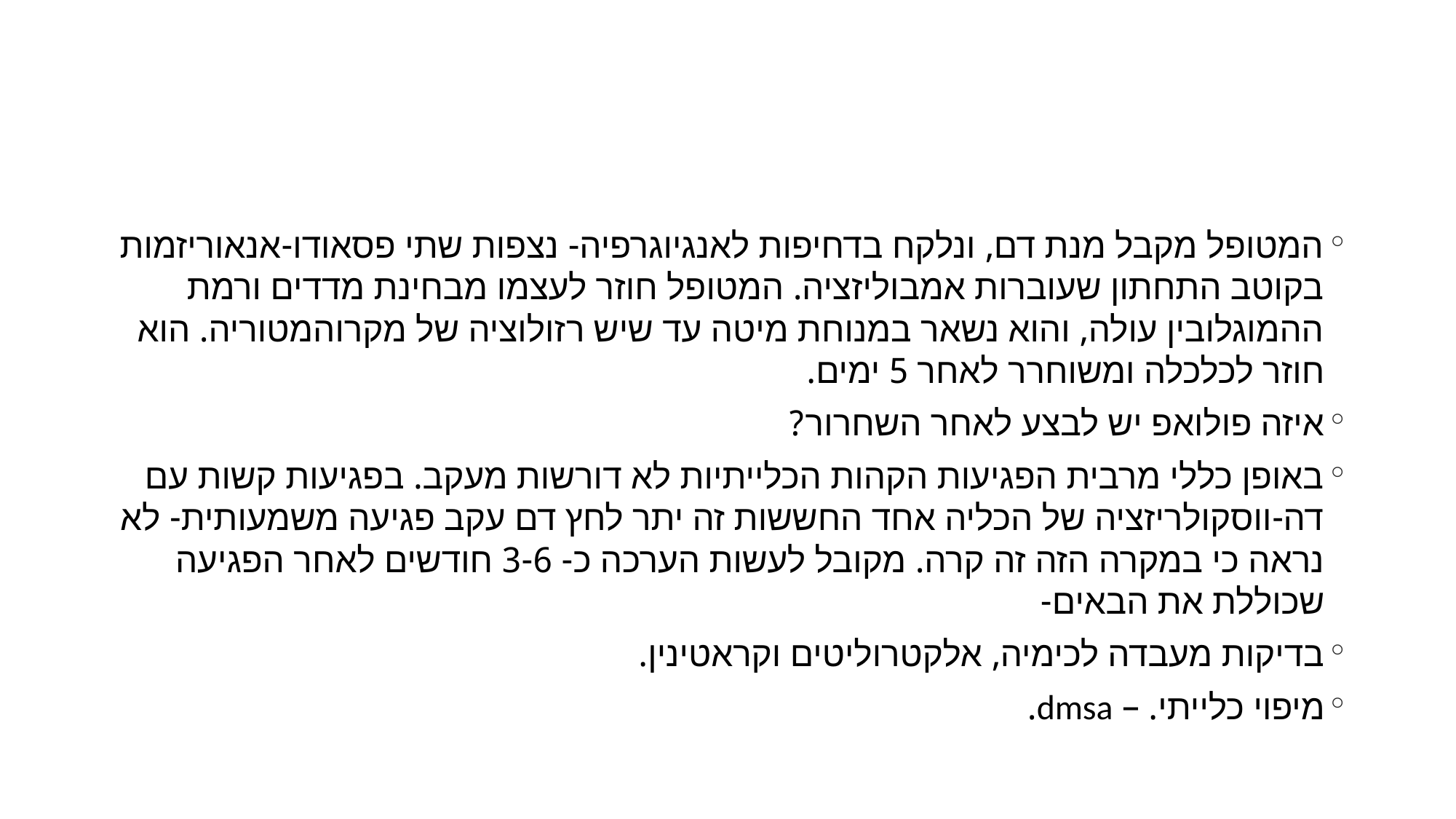

#
המטופל מקבל מנת דם, ונלקח בדחיפות לאנגיוגרפיה- נצפות שתי פסאודו-אנאוריזמות בקוטב התחתון שעוברות אמבוליזציה. המטופל חוזר לעצמו מבחינת מדדים ורמת ההמוגלובין עולה, והוא נשאר במנוחת מיטה עד שיש רזולוציה של מקרוהמטוריה. הוא חוזר לכלכלה ומשוחרר לאחר 5 ימים.
איזה פולואפ יש לבצע לאחר השחרור?
באופן כללי מרבית הפגיעות הקהות הכלייתיות לא דורשות מעקב. בפגיעות קשות עם דה-ווסקולריזציה של הכליה אחד החששות זה יתר לחץ דם עקב פגיעה משמעותית- לא נראה כי במקרה הזה זה קרה. מקובל לעשות הערכה כ- 3-6 חודשים לאחר הפגיעה שכוללת את הבאים-
בדיקות מעבדה לכימיה, אלקטרוליטים וקראטינין.
מיפוי כלייתי. – dmsa.